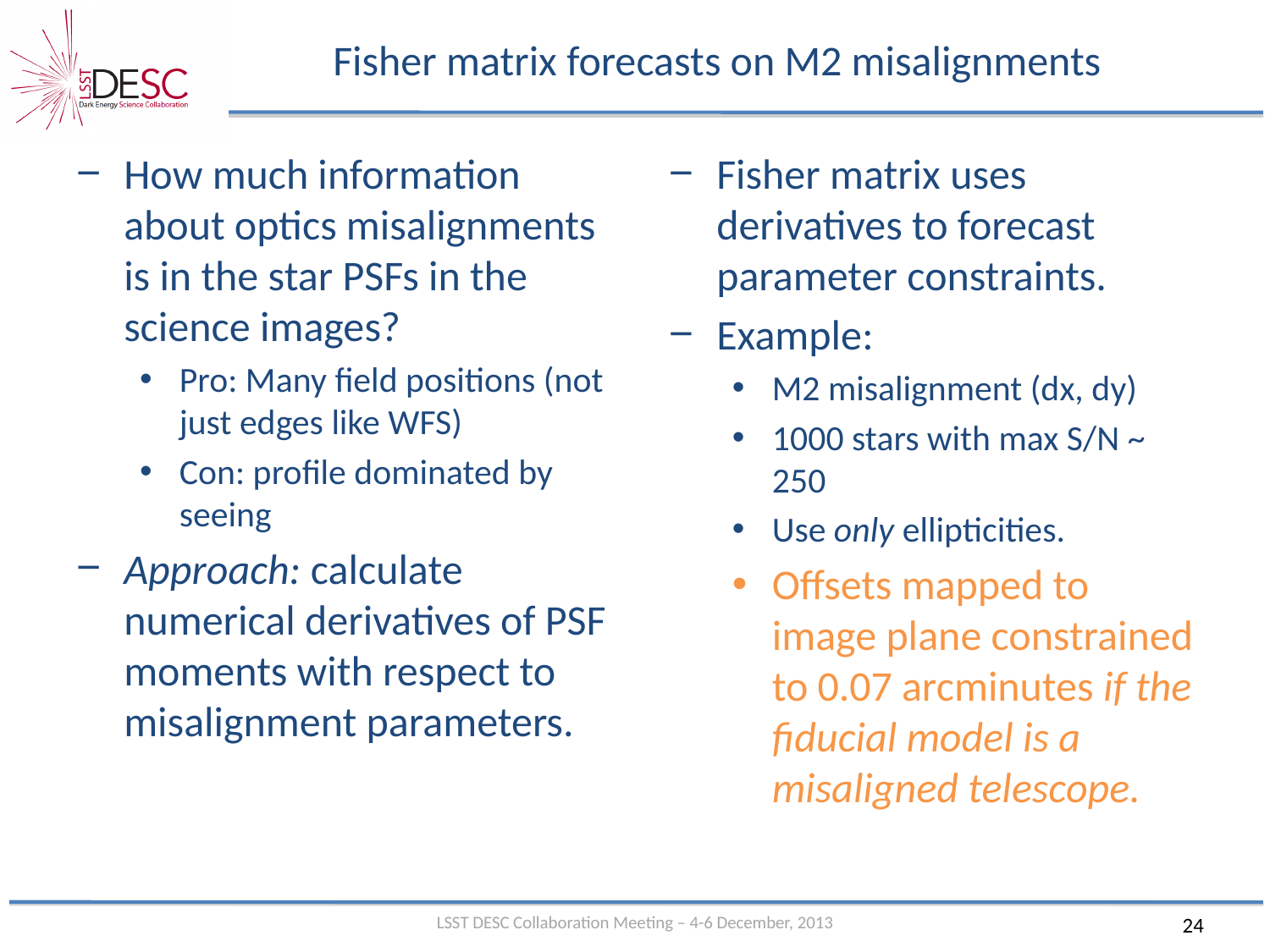

# Fisher matrix forecasts on M2 misalignments
How much information about optics misalignments is in the star PSFs in the science images?
Pro: Many field positions (not just edges like WFS)
Con: profile dominated by seeing
Approach: calculate numerical derivatives of PSF moments with respect to misalignment parameters.
Fisher matrix uses derivatives to forecast parameter constraints.
Example:
M2 misalignment (dx, dy)
1000 stars with max S/N ~ 250
Use only ellipticities.
Offsets mapped to image plane constrained to 0.07 arcminutes if the fiducial model is a misaligned telescope.